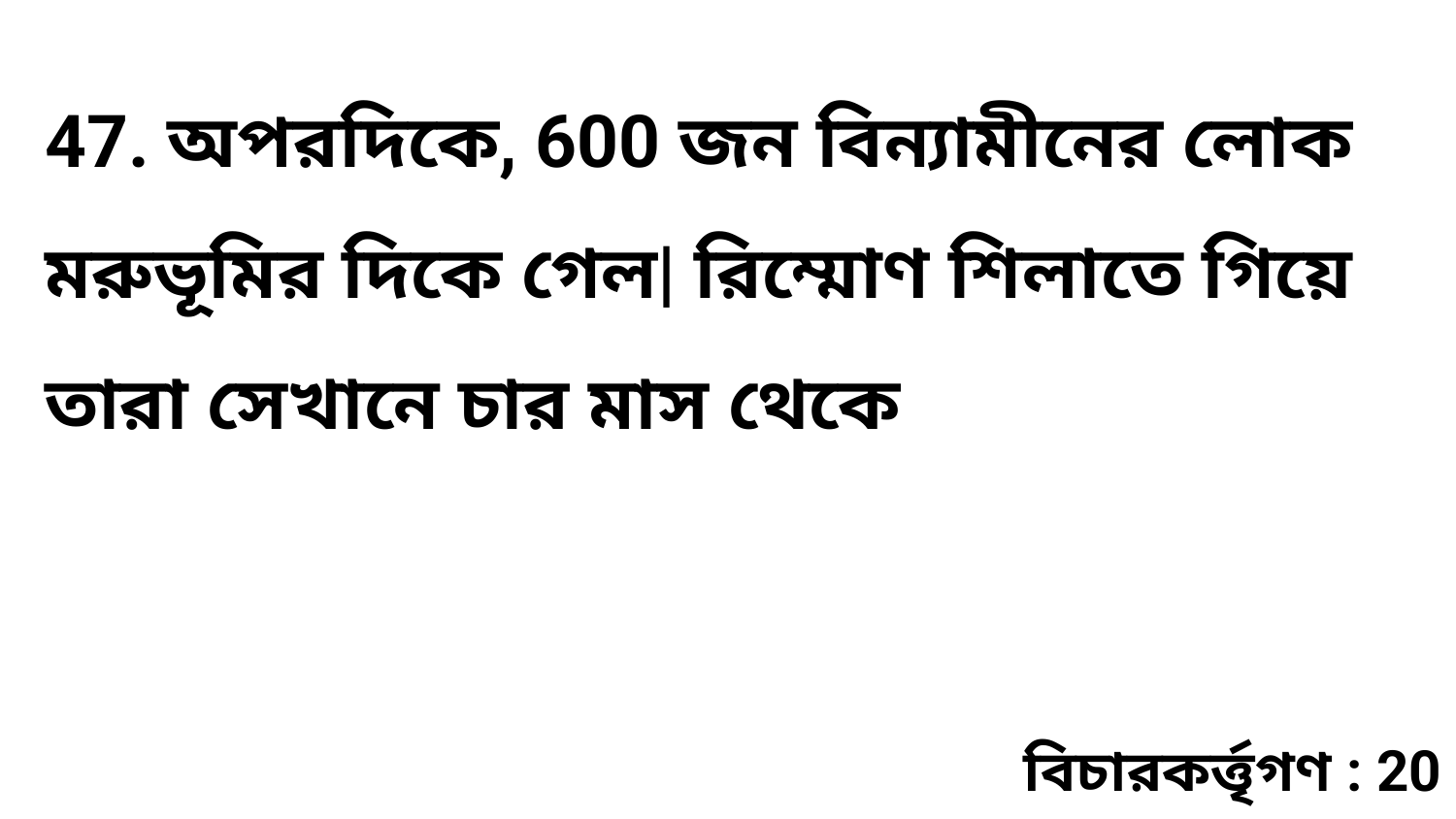

47. অপরদিকে, 600 জন বিন্যামীনের লোক মরুভূমির দিকে গেল| রিম্মোণ শিলাতে গিয়ে তারা সেখানে চার মাস থেকে
বিচারকর্ত্তৃগণ : 20